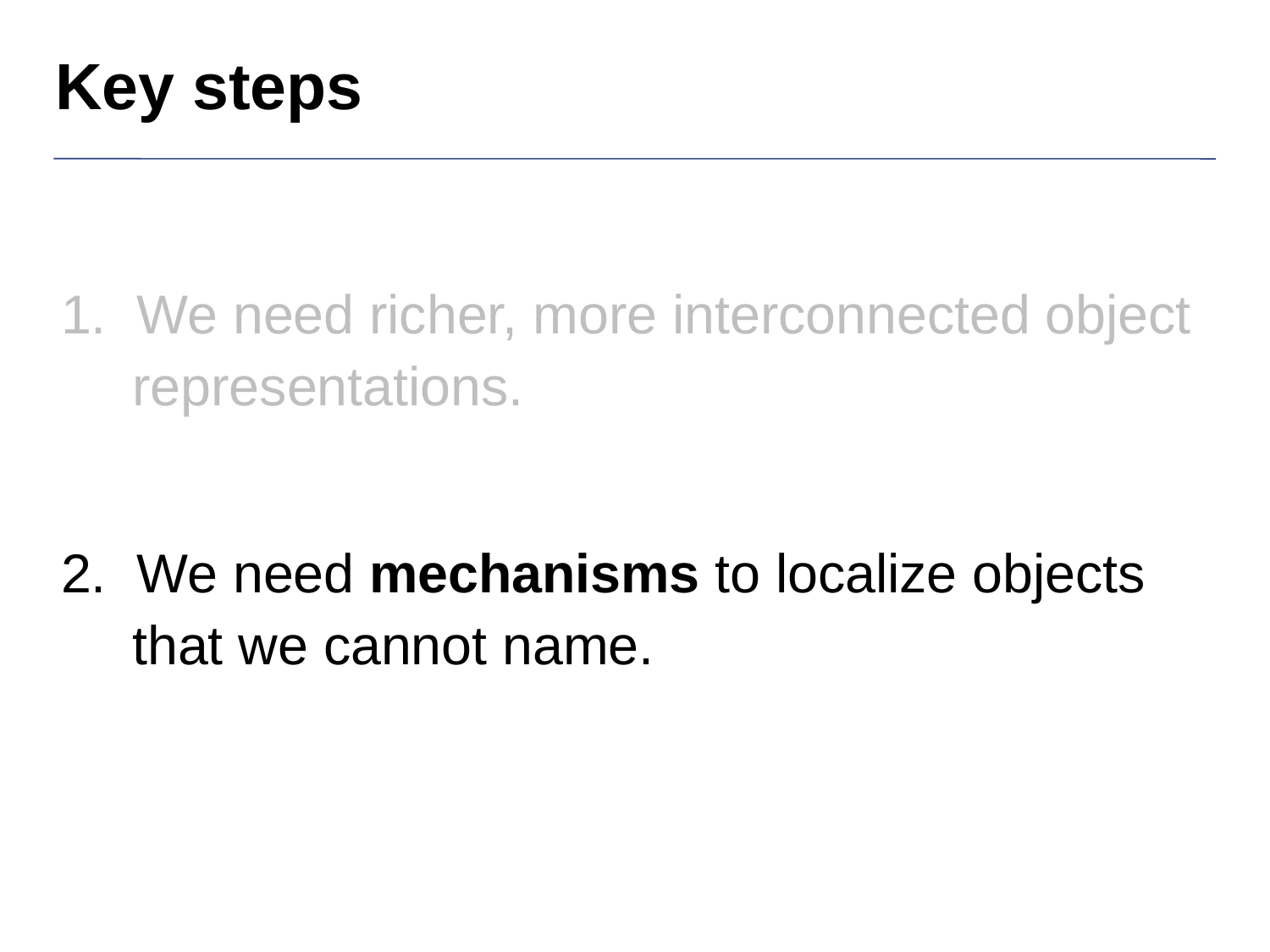

# Key steps

1.  We need richer, more interconnected object representations.

2.  We need mechanisms to localize objects that we cannot name.